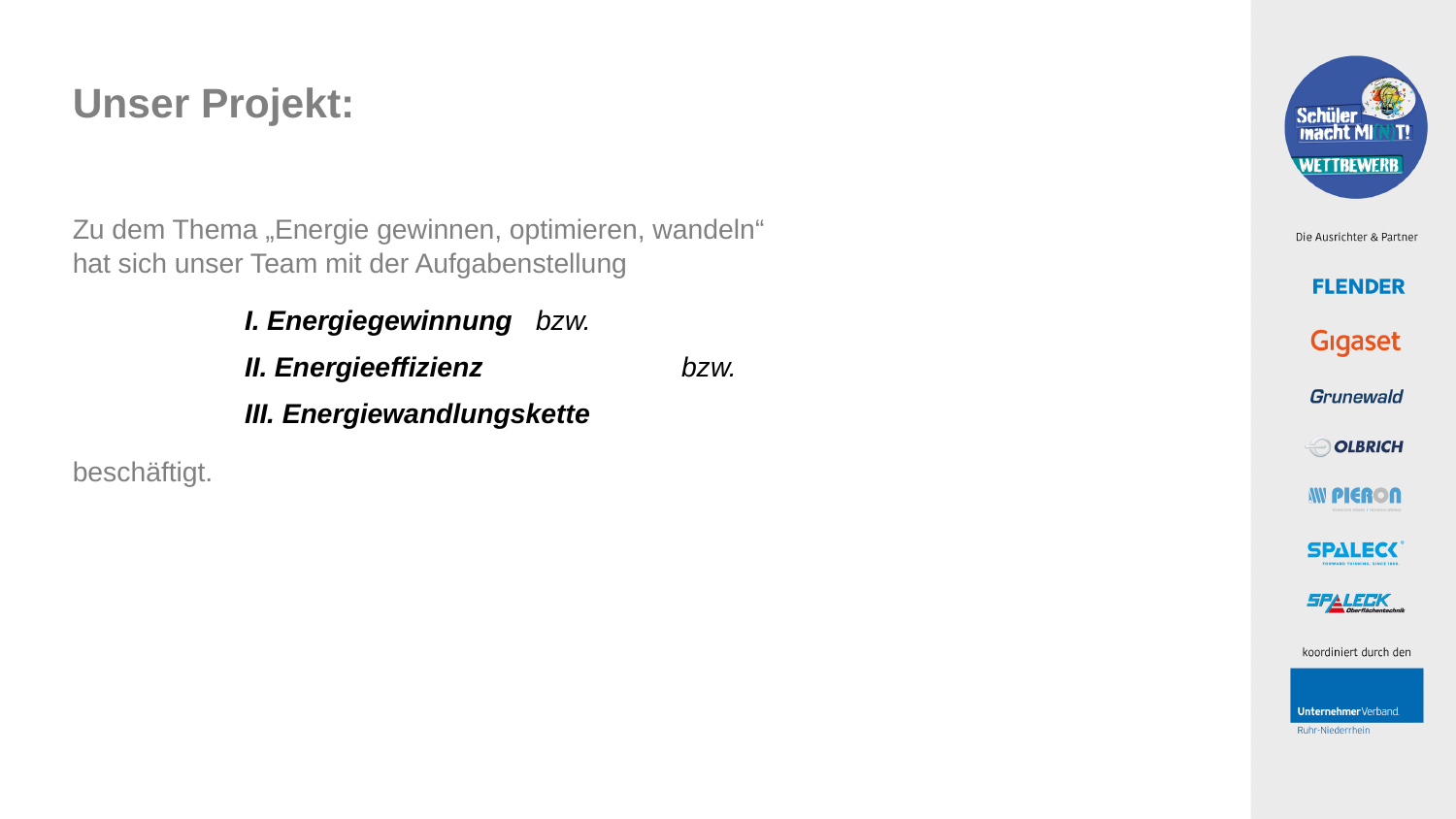

# Unser Projekt:
Zu dem Thema „Energie gewinnen, optimieren, wandeln“
hat sich unser Team mit der Aufgabenstellung
I. Energiegewinnung	bzw.
II. Energieeffizienz		bzw.
III. Energiewandlungskette
beschäftigt.